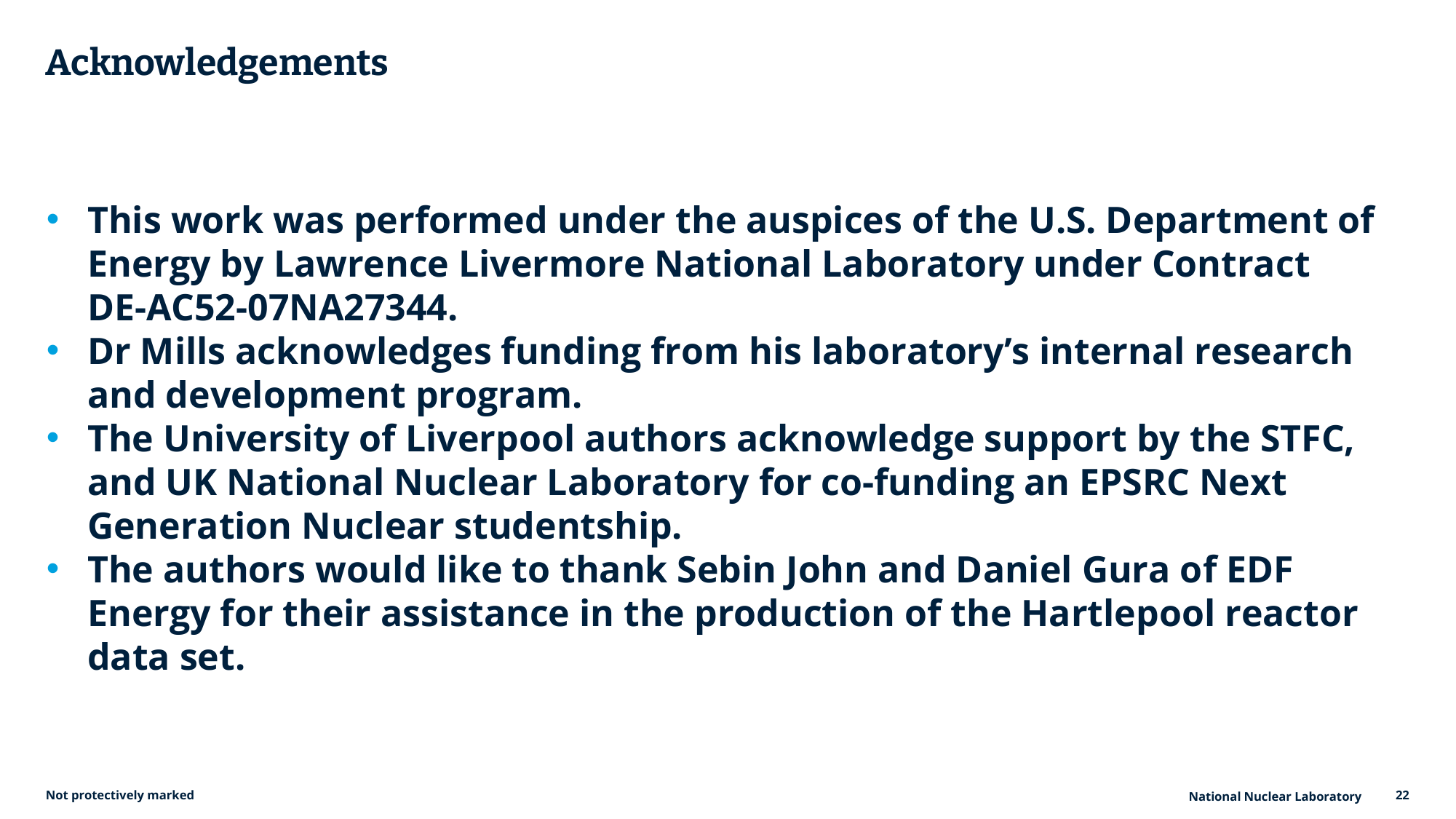

# Acknowledgements
This work was performed under the auspices of the U.S. Department of Energy by Lawrence Livermore National Laboratory under Contract
DE-AC52-07NA27344.
Dr Mills acknowledges funding from his laboratory’s internal research and development program.
The University of Liverpool authors acknowledge support by the STFC, and UK National Nuclear Laboratory for co-funding an EPSRC Next Generation Nuclear studentship.
The authors would like to thank Sebin John and Daniel Gura of EDF Energy for their assistance in the production of the Hartlepool reactor data set.
Not protectively marked